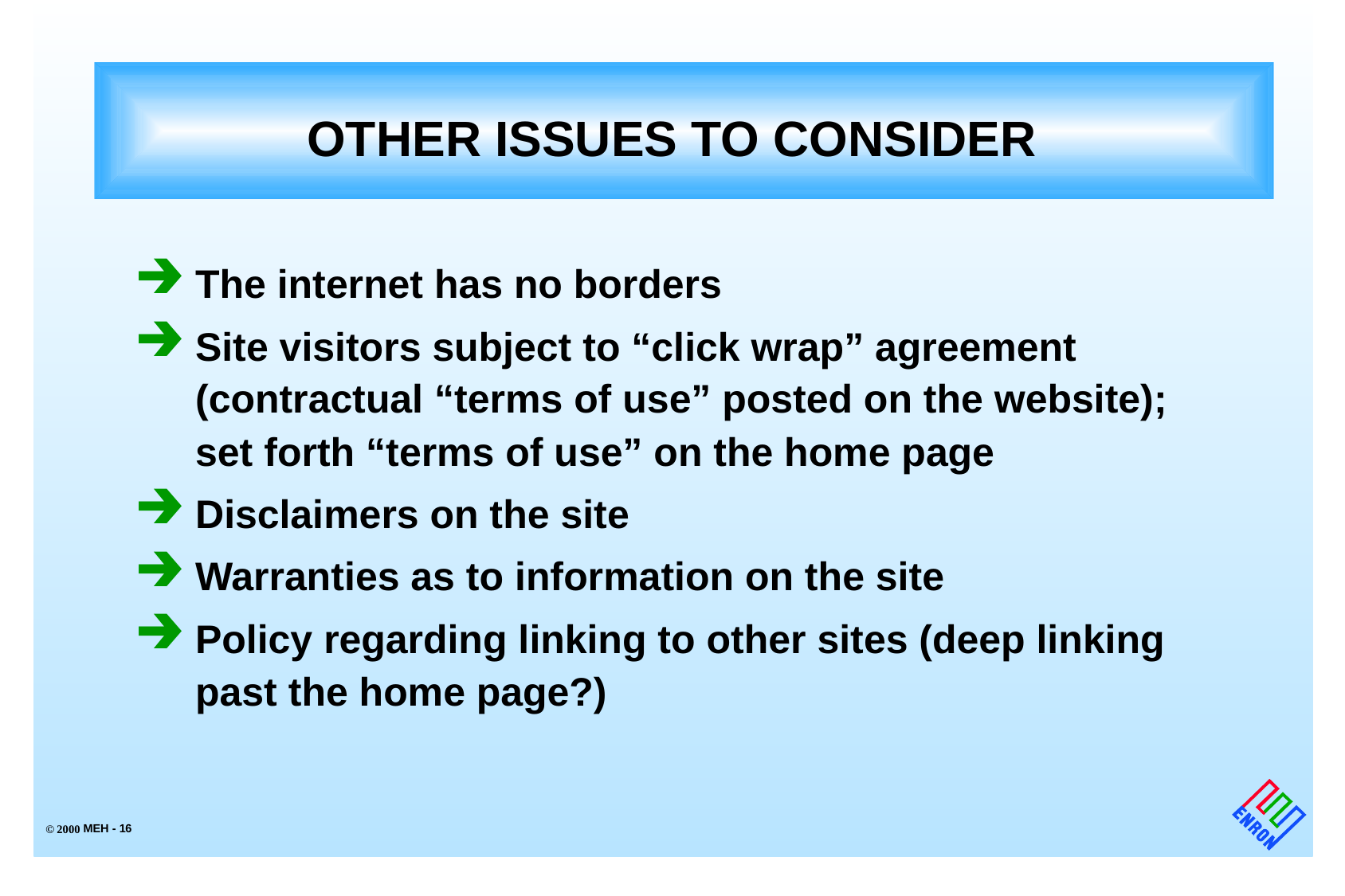

# OTHER ISSUES TO CONSIDER

The internet has no borders
Site visitors subject to “click wrap” agreement (contractual “terms of use” posted on the website); set forth “terms of use” on the home page
Disclaimers on the site
Warranties as to information on the site
Policy regarding linking to other sites (deep linking past the home page?)